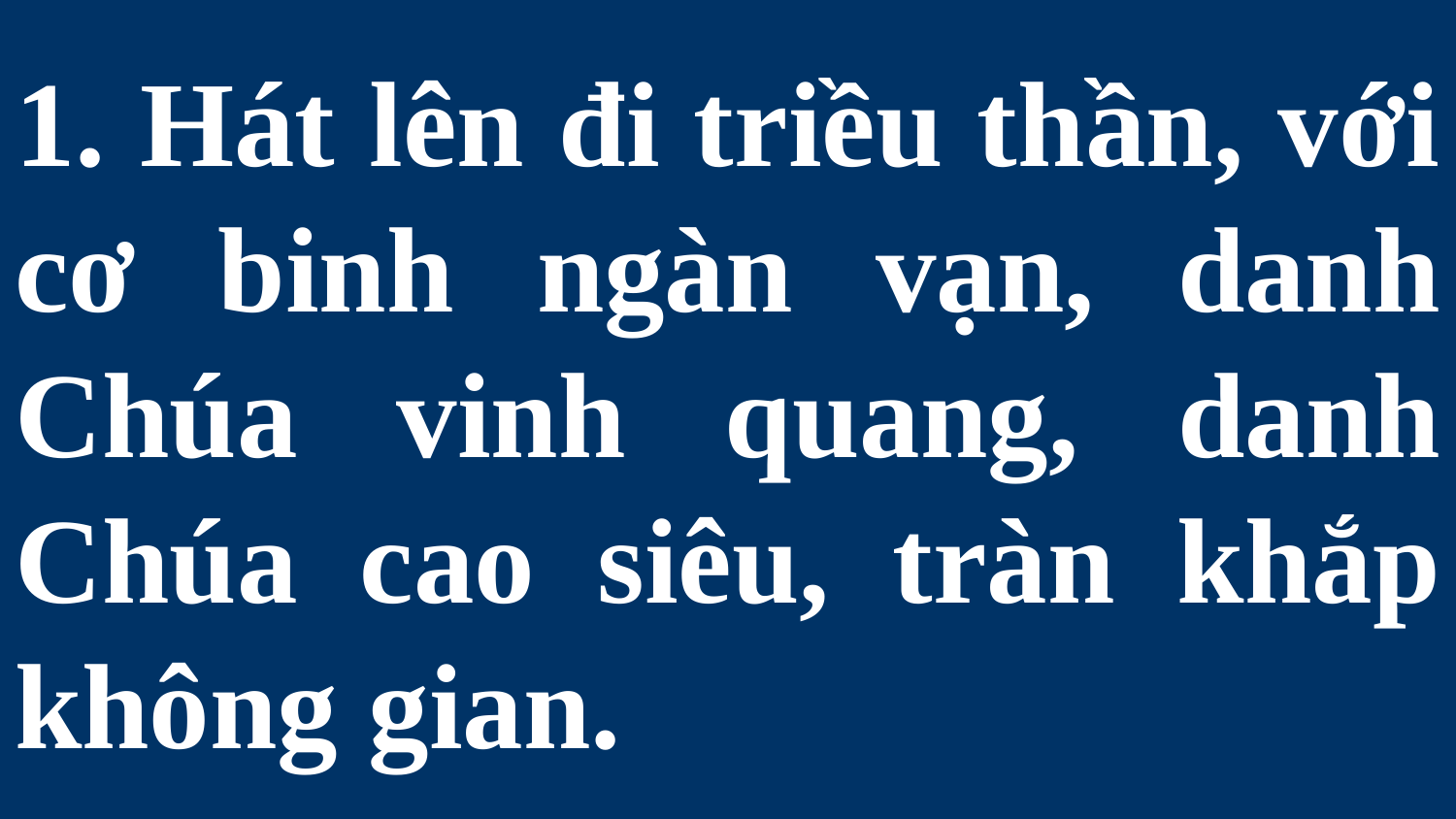

# 1. Hát lên đi triều thần, với cơ binh ngàn vạn, danh Chúa vinh quang, danh Chúa cao siêu, tràn khắp không gian.